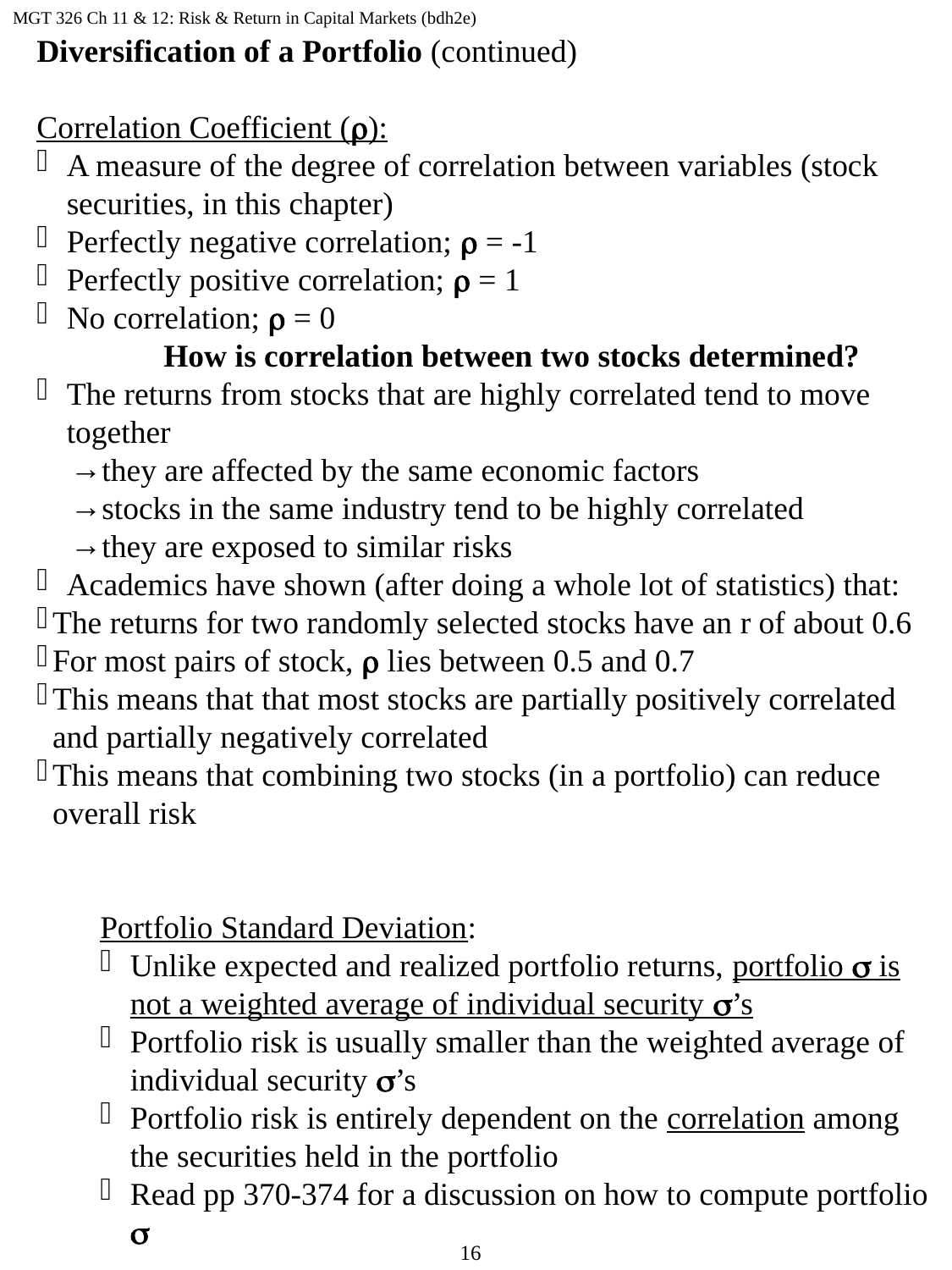

MGT 326 Ch 11 & 12: Risk & Return in Capital Markets (bdh2e)
Diversification of a Portfolio (continued)

Correlation Coefficient (ρ):
A measure of the degree of correlation between variables (stock securities, in this chapter)
Perfectly negative correlation; ρ = -1
Perfectly positive correlation; ρ = 1
No correlation; ρ = 0
	How is correlation between two stocks determined?
The returns from stocks that are highly correlated tend to move together
they are affected by the same economic factors
stocks in the same industry tend to be highly correlated
they are exposed to similar risks
Academics have shown (after doing a whole lot of statistics) that:
The returns for two randomly selected stocks have an r of about 0.6
For most pairs of stock, ρ lies between 0.5 and 0.7
This means that that most stocks are partially positively correlated and partially negatively correlated
This means that combining two stocks (in a portfolio) can reduce overall risk

Portfolio Standard Deviation:
Unlike expected and realized portfolio returns, portfolio σ is not a weighted average of individual security σ’s
Portfolio risk is usually smaller than the weighted average of individual security σ’s
Portfolio risk is entirely dependent on the correlation among the securities held in the portfolio
Read pp 370-374 for a discussion on how to compute portfolio σ
16